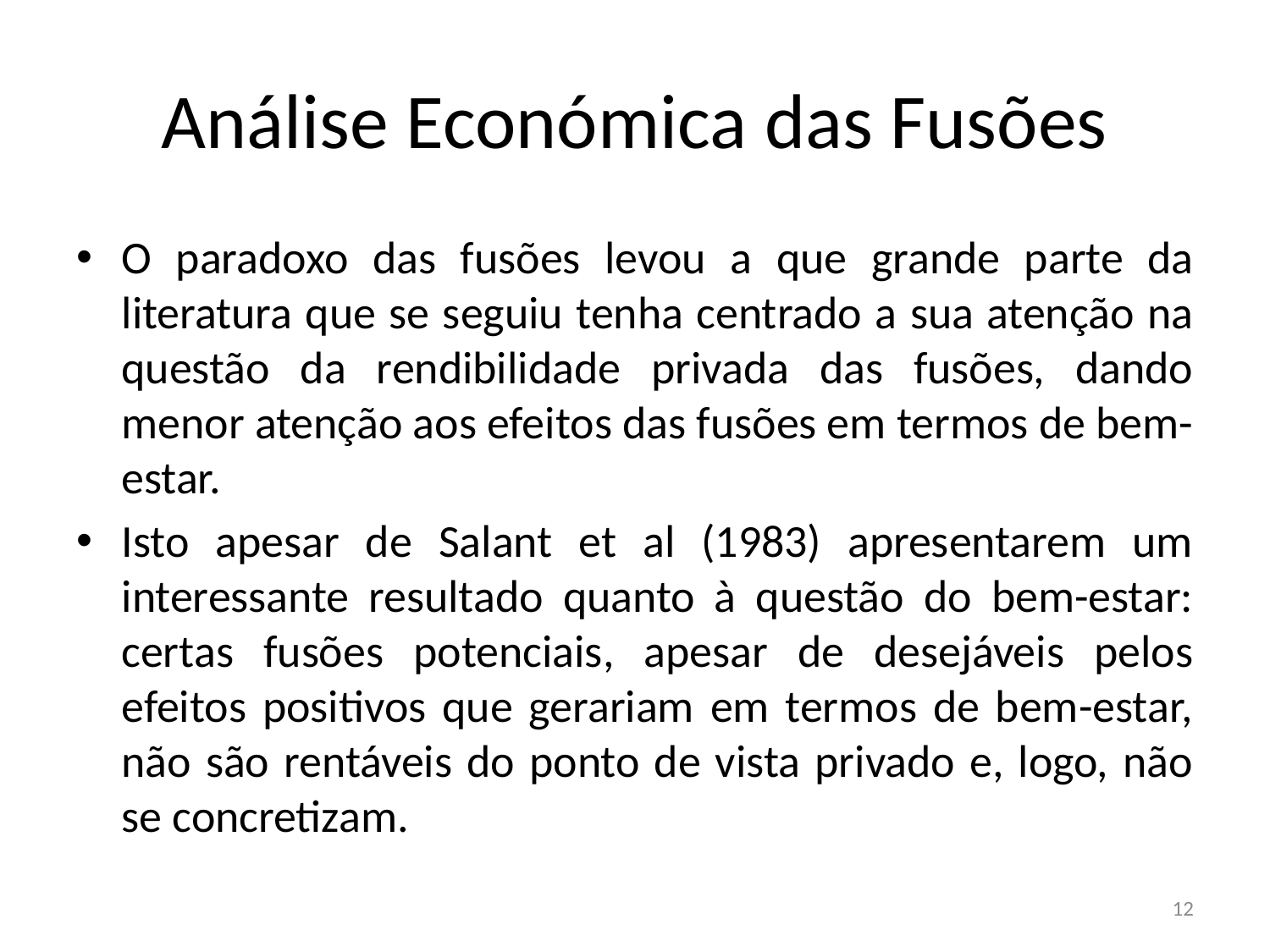

# Análise Económica das Fusões
O paradoxo das fusões levou a que grande parte da literatura que se seguiu tenha centrado a sua atenção na questão da rendibilidade privada das fusões, dando menor atenção aos efeitos das fusões em termos de bem-estar.
Isto apesar de Salant et al (1983) apresentarem um interessante resultado quanto à questão do bem-estar: certas fusões potenciais, apesar de desejáveis pelos efeitos positivos que gerariam em termos de bem-estar, não são rentáveis do ponto de vista privado e, logo, não se concretizam.
12